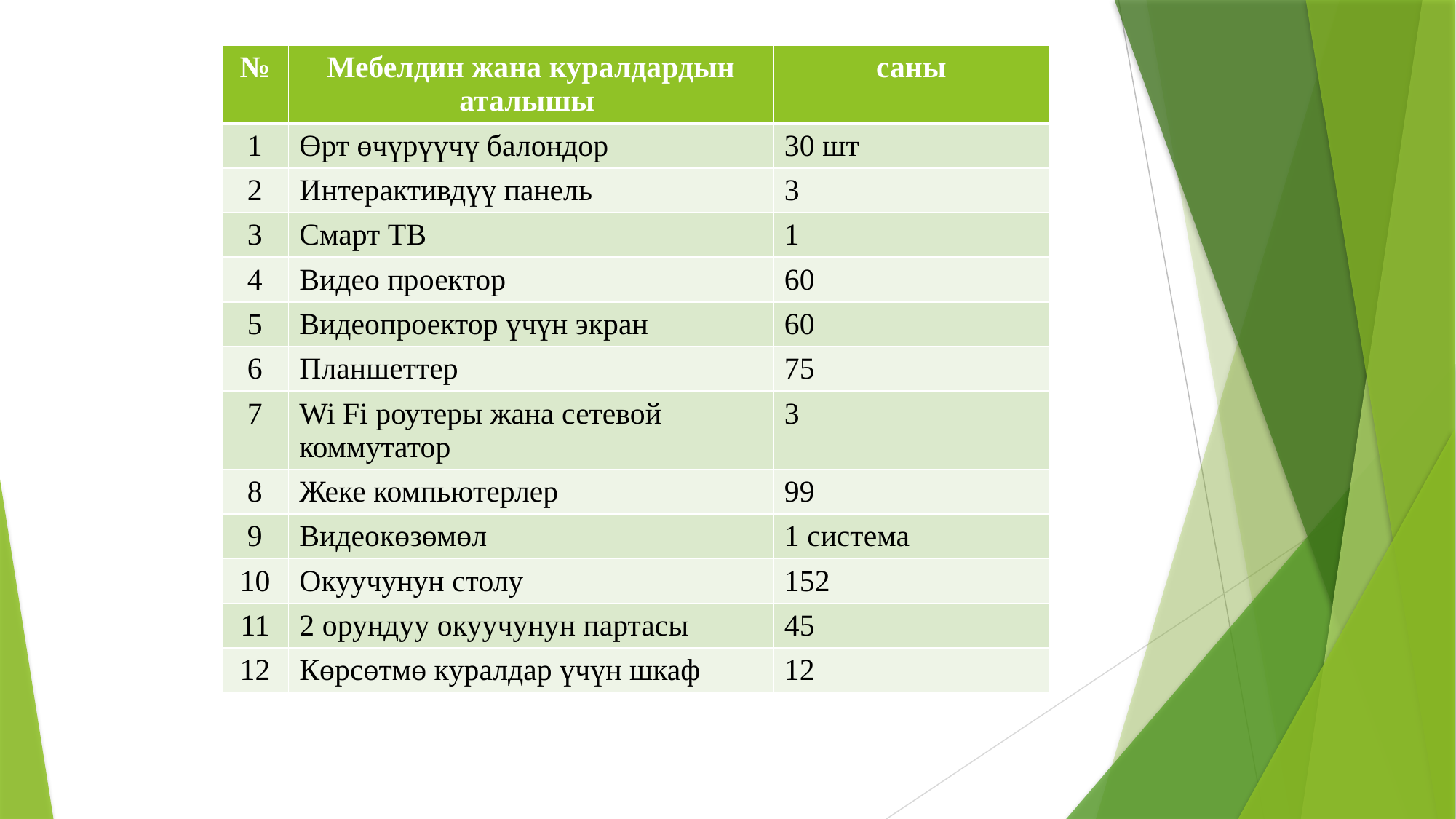

| № | Мебелдин жана куралдардын аталышы | саны |
| --- | --- | --- |
| 1 | Өрт өчүрүүчү балондор | 30 шт |
| 2 | Интерактивдүү панель | 3 |
| 3 | Смарт ТВ | 1 |
| 4 | Видео проектор | 60 |
| 5 | Видеопроектор үчүн экран | 60 |
| 6 | Планшеттер | 75 |
| 7 | Wi Fi роутеры жана сетевой коммутатор | 3 |
| 8 | Жеке компьютерлер | 99 |
| 9 | Видеокөзөмөл | 1 система |
| 10 | Окуучунун столу | 152 |
| 11 | 2 орундуу окуучунун партасы | 45 |
| 12 | Көрсөтмө куралдар үчүн шкаф | 12 |
#